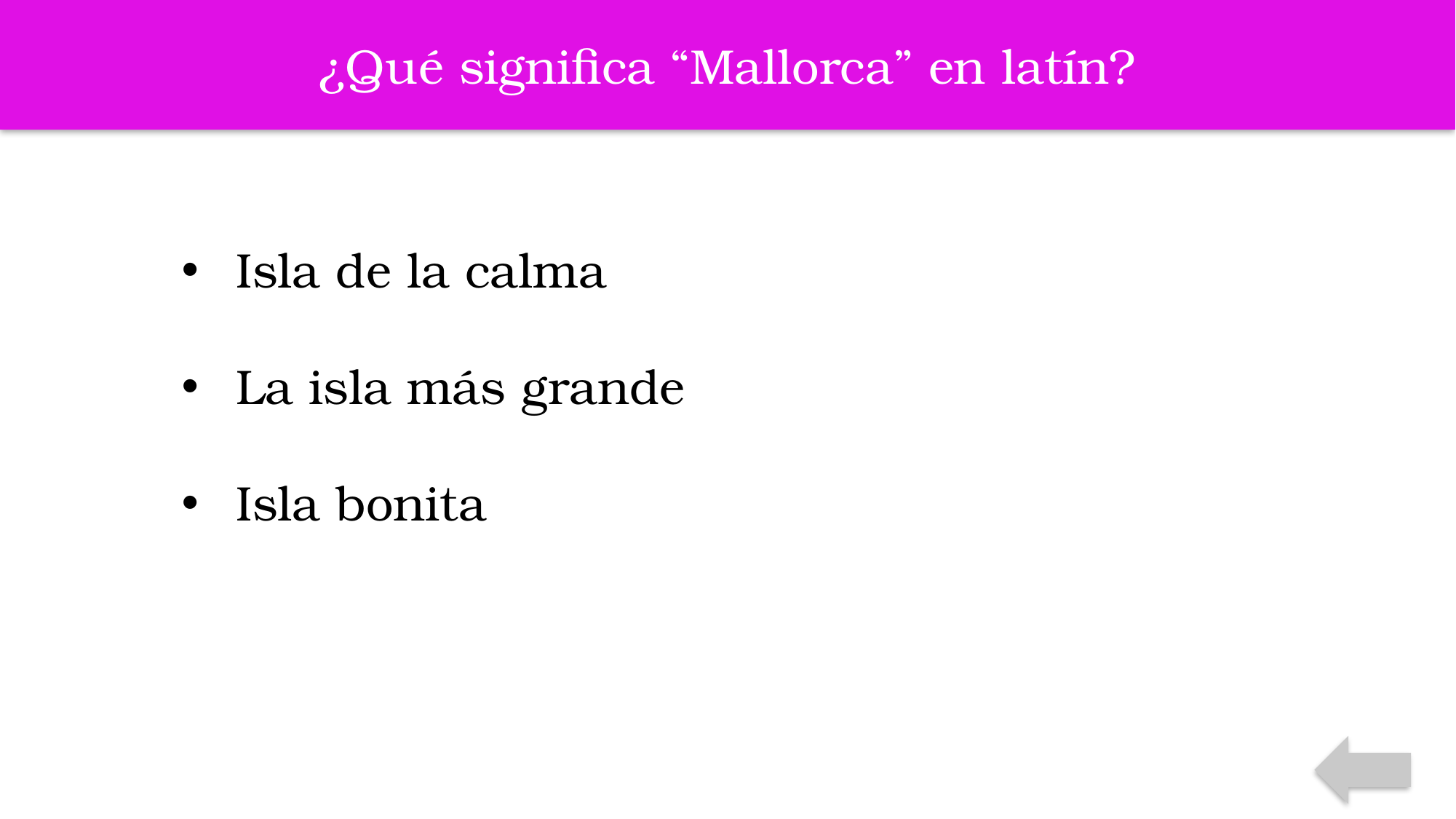

¿Qué significa “Mallorca” en latín?
Isla de la calma

La isla más grande

Isla bonita